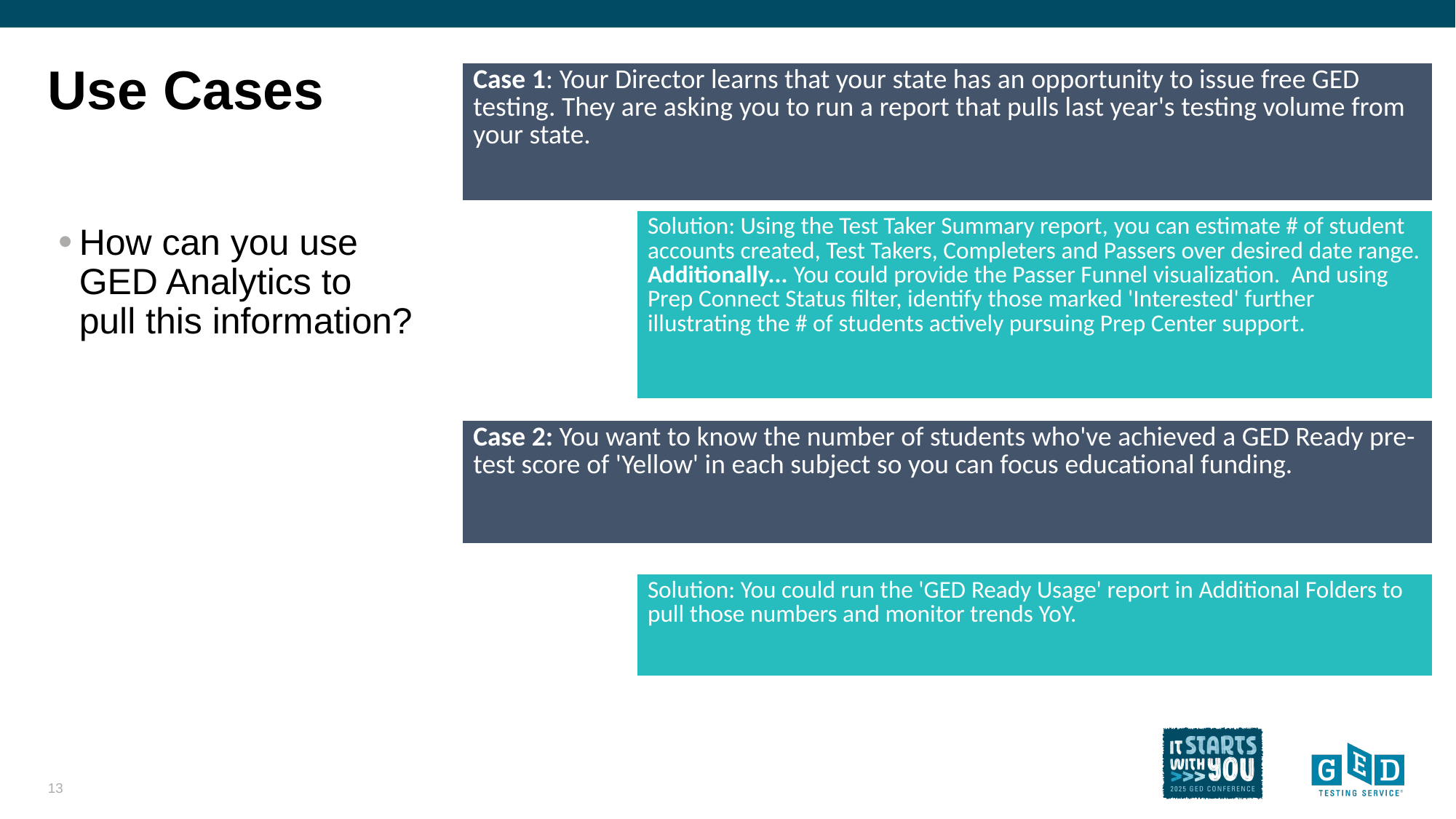

| Case 1: Your Director learns that your state has an opportunity to issue free GED testing. They are asking you to run a report that pulls last year's testing volume from your state. |
| --- |
# Use Cases
| Solution: Using the Test Taker Summary report, you can estimate # of student accounts created, Test Takers, Completers and Passers over desired date range. Additionally...​ You could provide the Passer Funnel visualization. And using Prep Connect Status filter, identify those marked 'Interested' further illustrating the # of students actively pursuing Prep Center support. |
| --- |
How can you use GED Analytics to pull this information?
| Case 2: You want to know the number of students who've achieved a GED Ready pre-test score of 'Yellow' in each subject so you can focus educational funding. |
| --- |
| Solution: You could run the 'GED Ready Usage' report in Additional Folders to pull those numbers and monitor trends YoY. |
| --- |
13